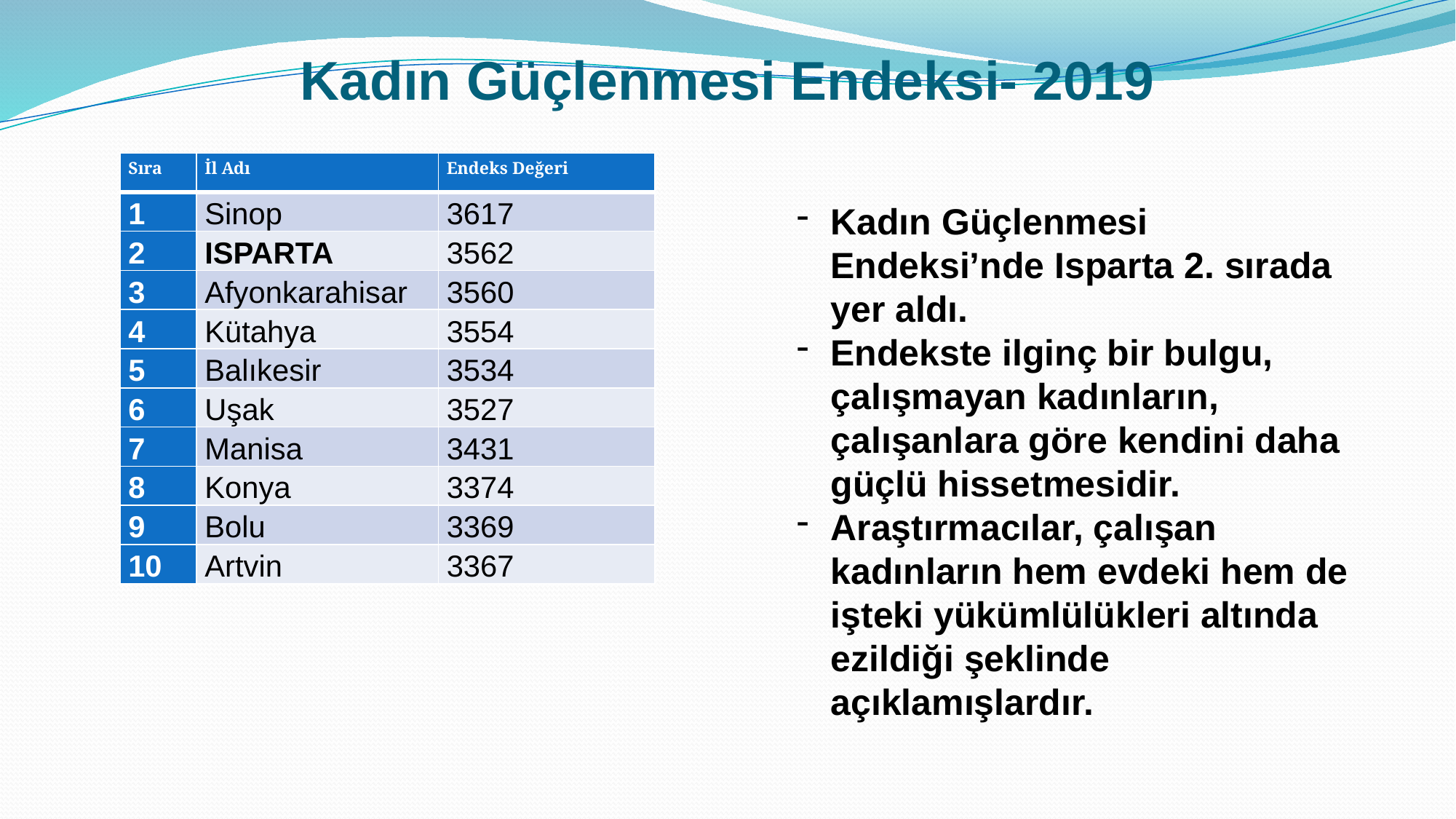

# Kadın Güçlenmesi Endeksi- 2019
| Sıra | İl Adı | Endeks Değeri |
| --- | --- | --- |
| 1 | Sinop | 3617 |
| 2 | ISPARTA | 3562 |
| 3 | Afyonkarahisar | 3560 |
| 4 | Kütahya | 3554 |
| 5 | Balıkesir | 3534 |
| 6 | Uşak | 3527 |
| 7 | Manisa | 3431 |
| 8 | Konya | 3374 |
| 9 | Bolu | 3369 |
| 10 | Artvin | 3367 |
Kadın Güçlenmesi Endeksi’nde Isparta 2. sırada yer aldı.
Endekste ilginç bir bulgu, çalışmayan kadınların, çalışanlara göre kendini daha güçlü hissetmesidir.
Araştırmacılar, çalışan kadınların hem evdeki hem de işteki yükümlülükleri altında ezildiği şeklinde açıklamışlardır.